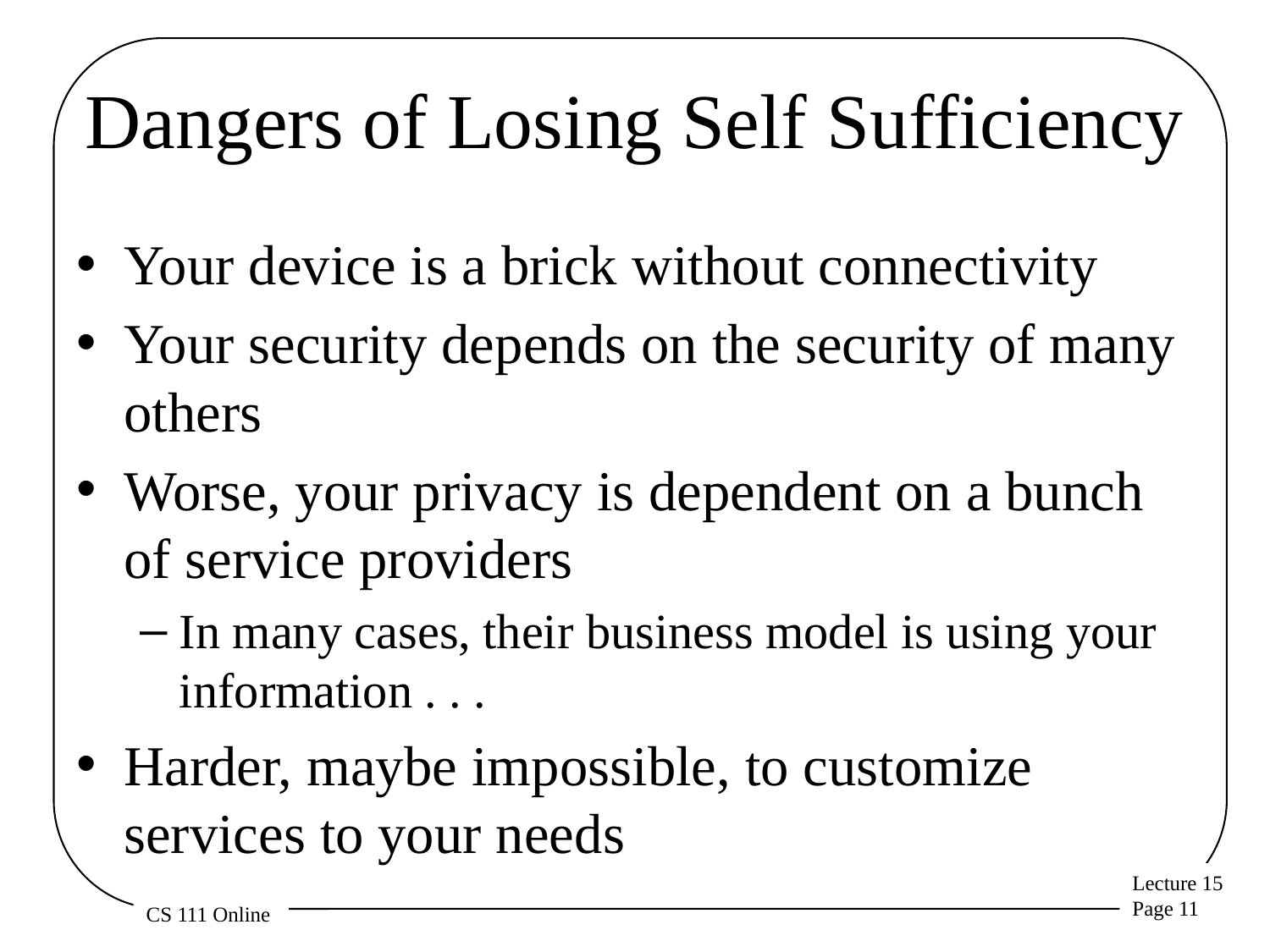

# Dangers of Losing Self Sufficiency
Your device is a brick without connectivity
Your security depends on the security of many others
Worse, your privacy is dependent on a bunch of service providers
In many cases, their business model is using your information . . .
Harder, maybe impossible, to customize services to your needs